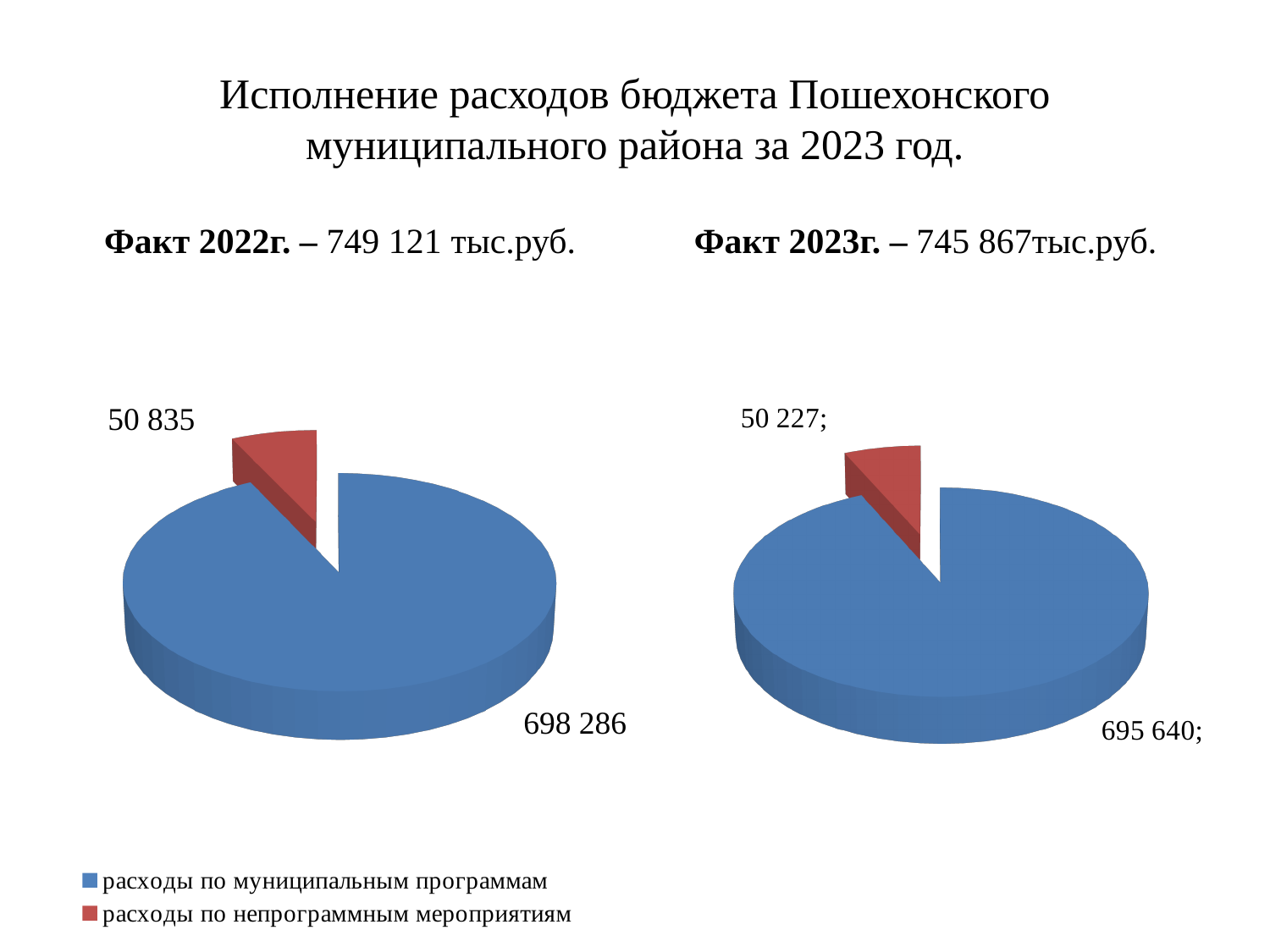

# Исполнение расходов бюджета Пошехонского муниципального района за 2023 год.
Факт 2022г. – 749 121 тыс.руб.
Факт 2023г. – 745 867тыс.руб.

[unsupported chart]

[unsupported chart]